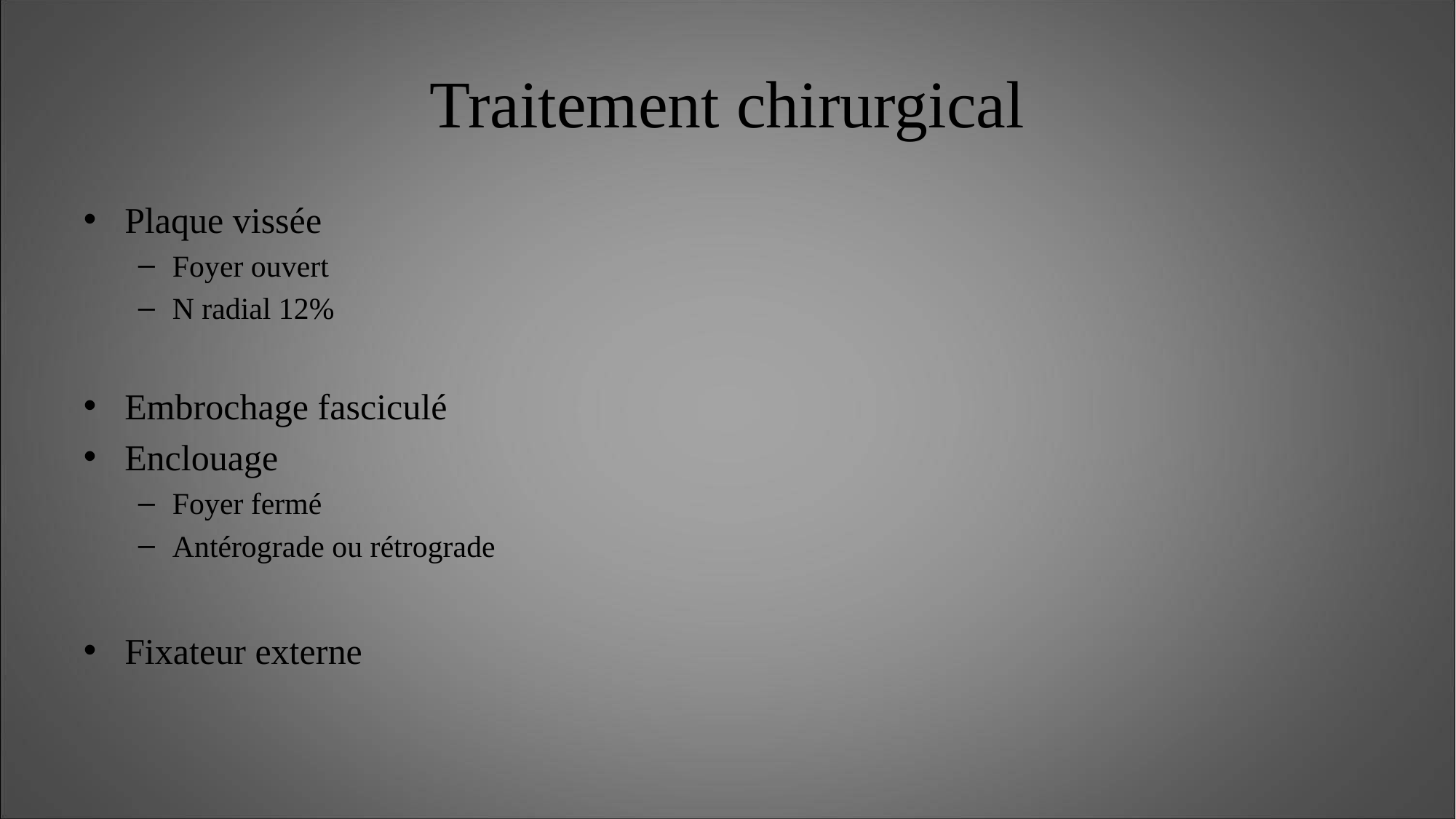

# Traitement chirurgical
Plaque vissée
Foyer ouvert
N radial 12%

Embrochage fasciculé
Enclouage
Foyer fermé
Antérograde ou rétrograde

Fixateur externe